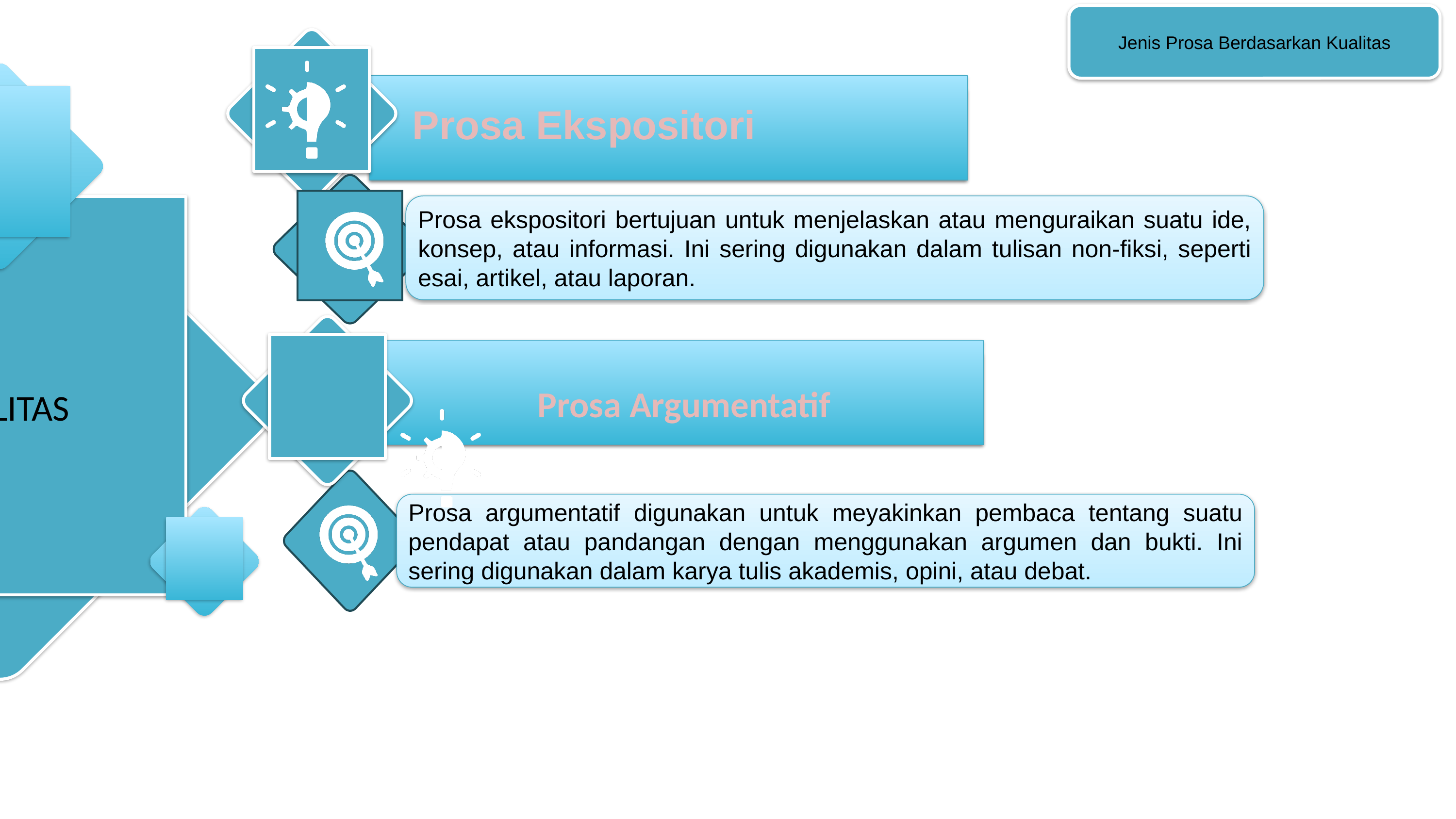

Jenis Prosa Berdasarkan Kualitas

Prosa Ekspositori

KUALITAS

Prosa ekspositori bertujuan untuk menjelaskan atau menguraikan suatu ide, konsep, atau informasi. Ini sering digunakan dalam tulisan non-fiksi, seperti esai, artikel, atau laporan.

Prosa Argumentatif

Our Mission
Prosa argumentatif digunakan untuk meyakinkan pembaca tentang suatu pendapat atau pandangan dengan menggunakan argumen dan bukti. Ini sering digunakan dalam karya tulis akademis, opini, atau debat.